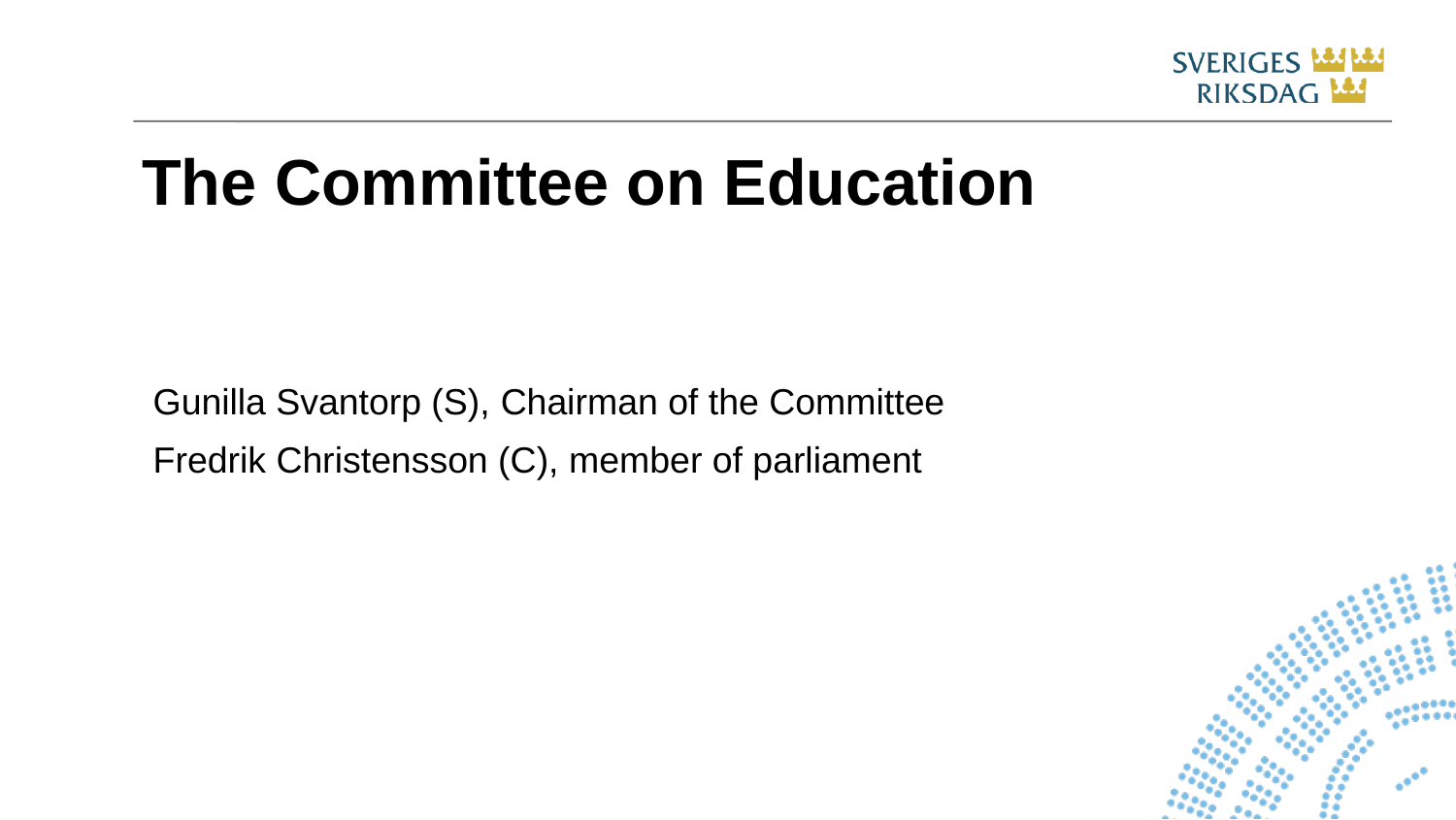

# The Committee on Education
Gunilla Svantorp (S), Chairman of the Committee
Fredrik Christensson (C), member of parliament